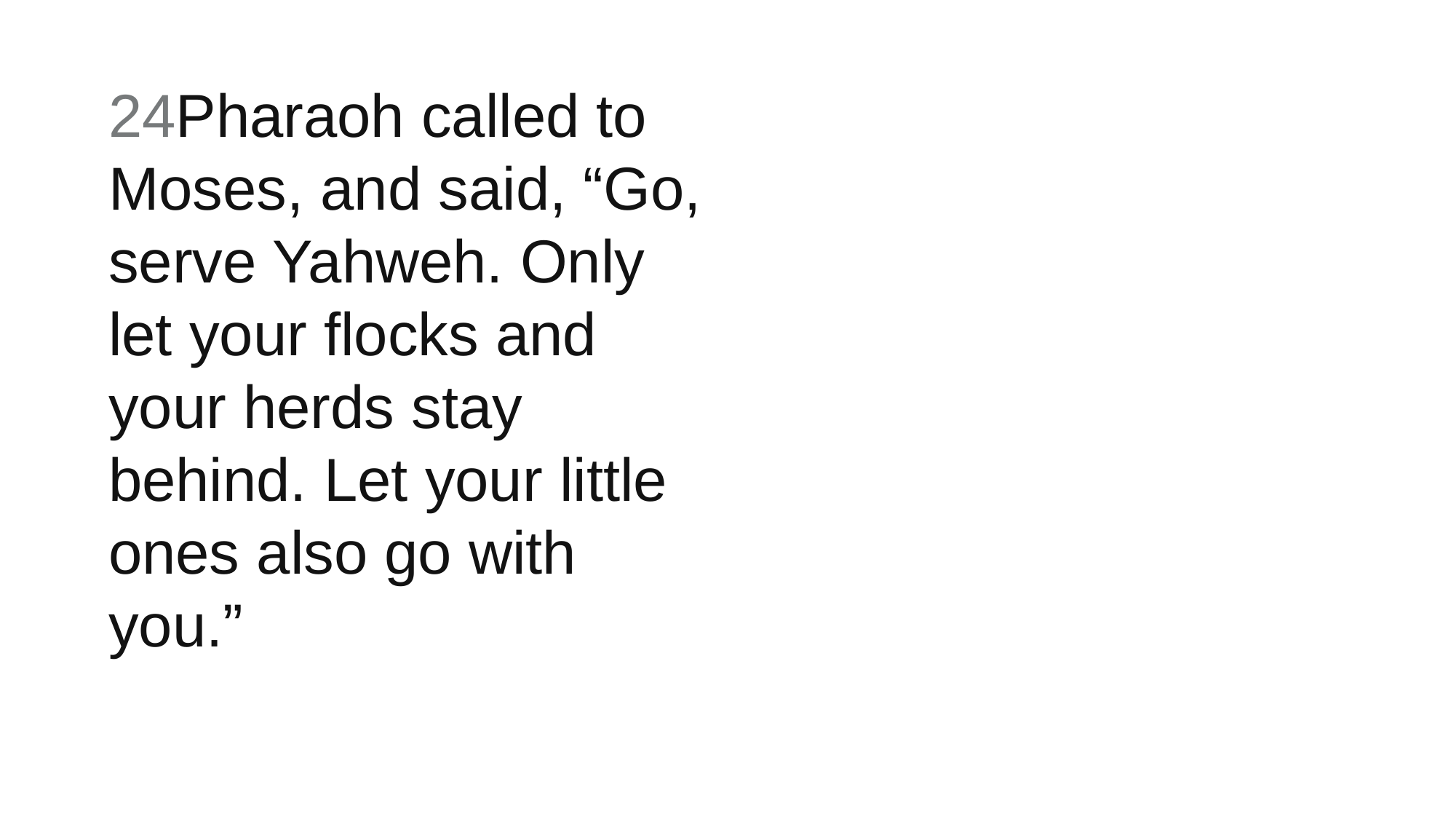

24Pharaoh called to Moses, and said, “Go, serve Yahweh. Only let your flocks and your herds stay behind. Let your little ones also go with you.”